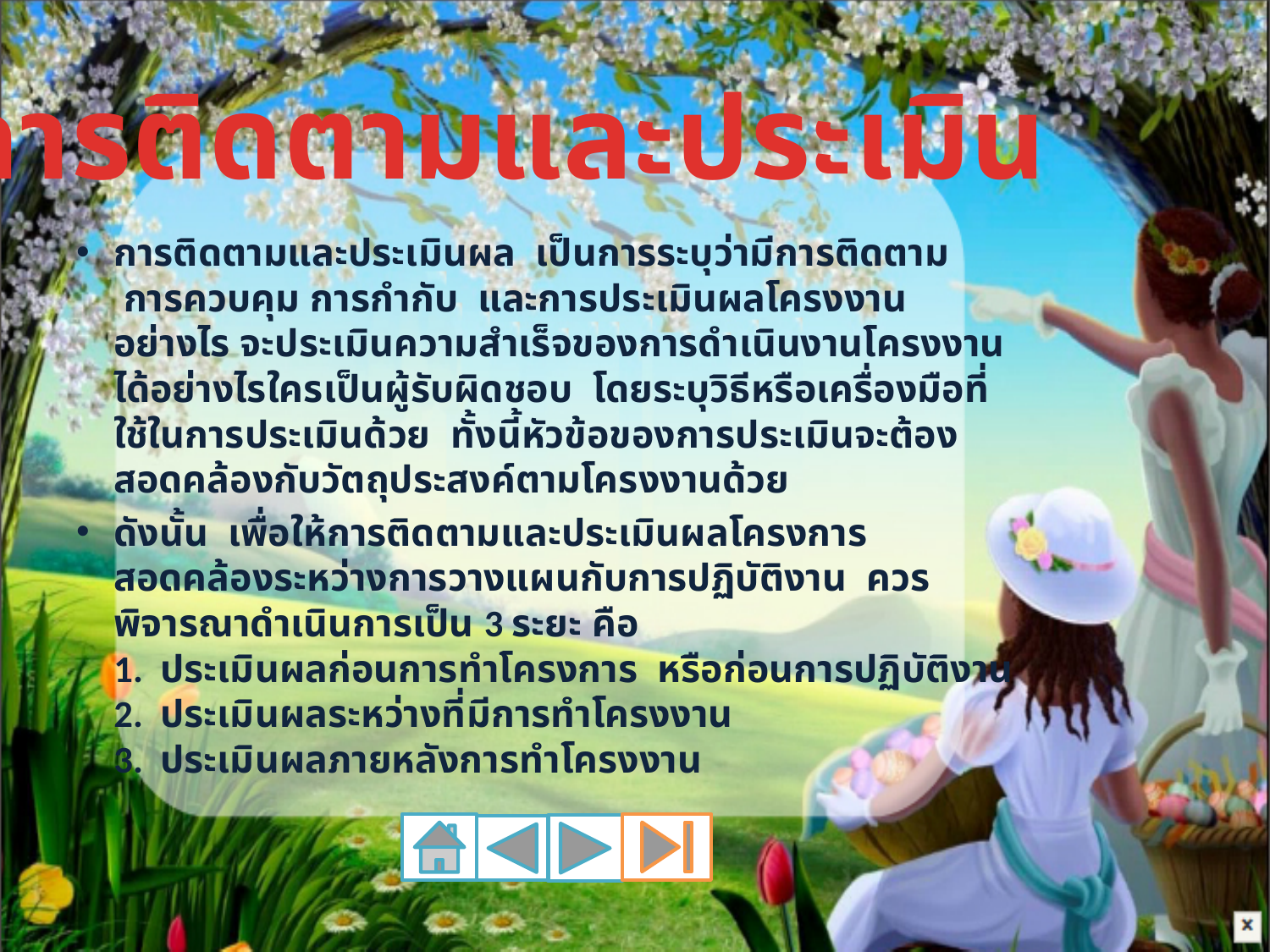

# การติดตามและประเมิน
การติดตามและประเมินผล  เป็นการระบุว่ามีการติดตาม  การควบคุม การกำกับ  และการประเมินผลโครงงานอย่างไร จะประเมินความสำเร็จของการดำเนินงานโครงงานได้อย่างไรใครเป็นผู้รับผิดชอบ  โดยระบุวิธีหรือเครื่องมือที่ใช้ในการประเมินด้วย  ทั้งนี้หัวข้อของการประเมินจะต้องสอดคล้องกับวัตถุประสงค์ตามโครงงานด้วย
ดังนั้น  เพื่อให้การติดตามและประเมินผลโครงการสอดคล้องระหว่างการวางแผนกับการปฏิบัติงาน  ควรพิจารณาดำเนินการเป็น 3 ระยะ คือ
1.  ประเมินผลก่อนการทำโครงการ  หรือก่อนการปฏิบัติงาน
2.  ประเมินผลระหว่างที่มีการทำโครงงาน
3.  ประเมินผลภายหลังการทำโครงงาน